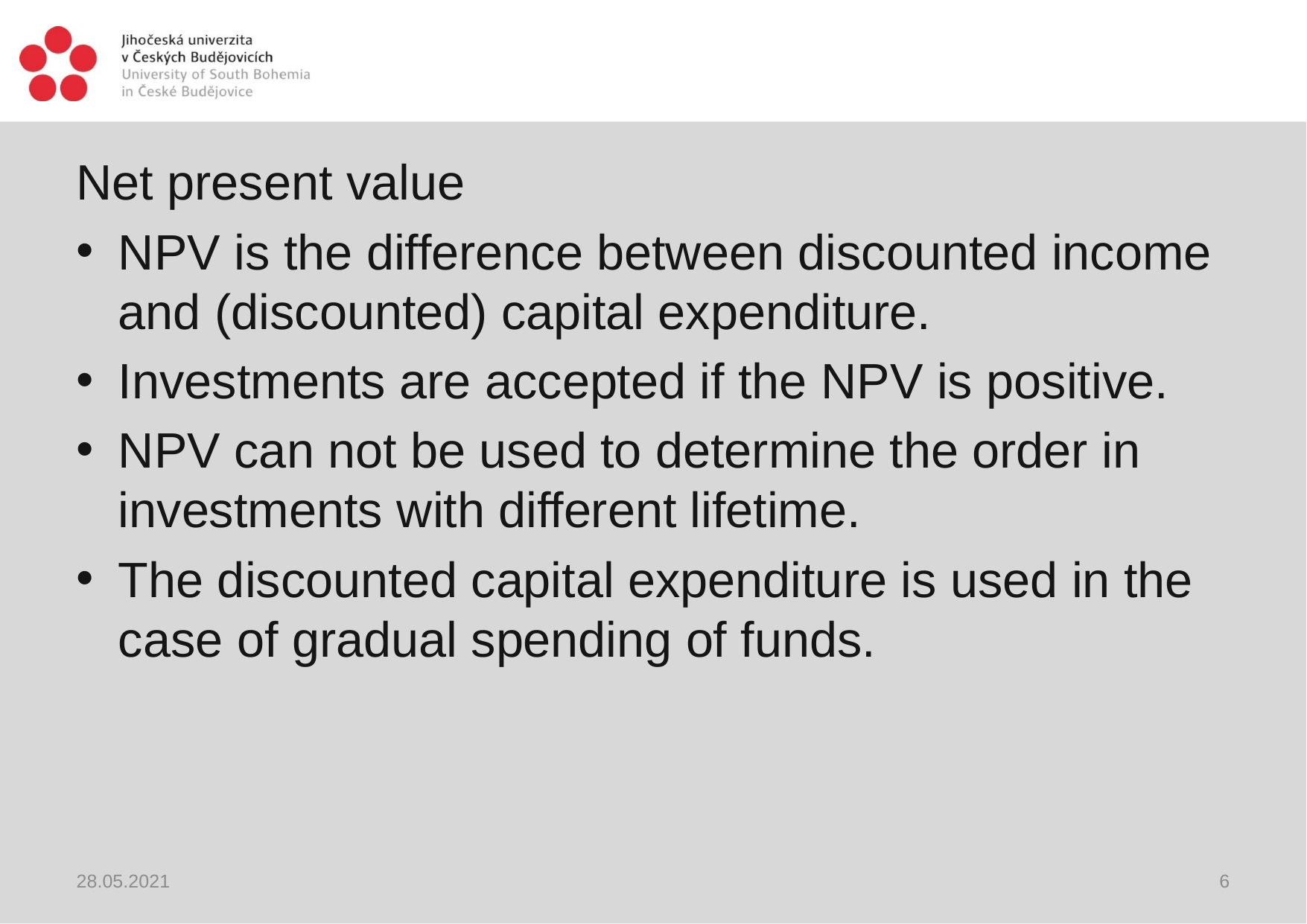

#
Net present value
NPV is the difference between discounted income and (discounted) capital expenditure.
Investments are accepted if the NPV is positive.
NPV can not be used to determine the order in investments with different lifetime.
The discounted capital expenditure is used in the case of gradual spending of funds.
28.05.2021
6